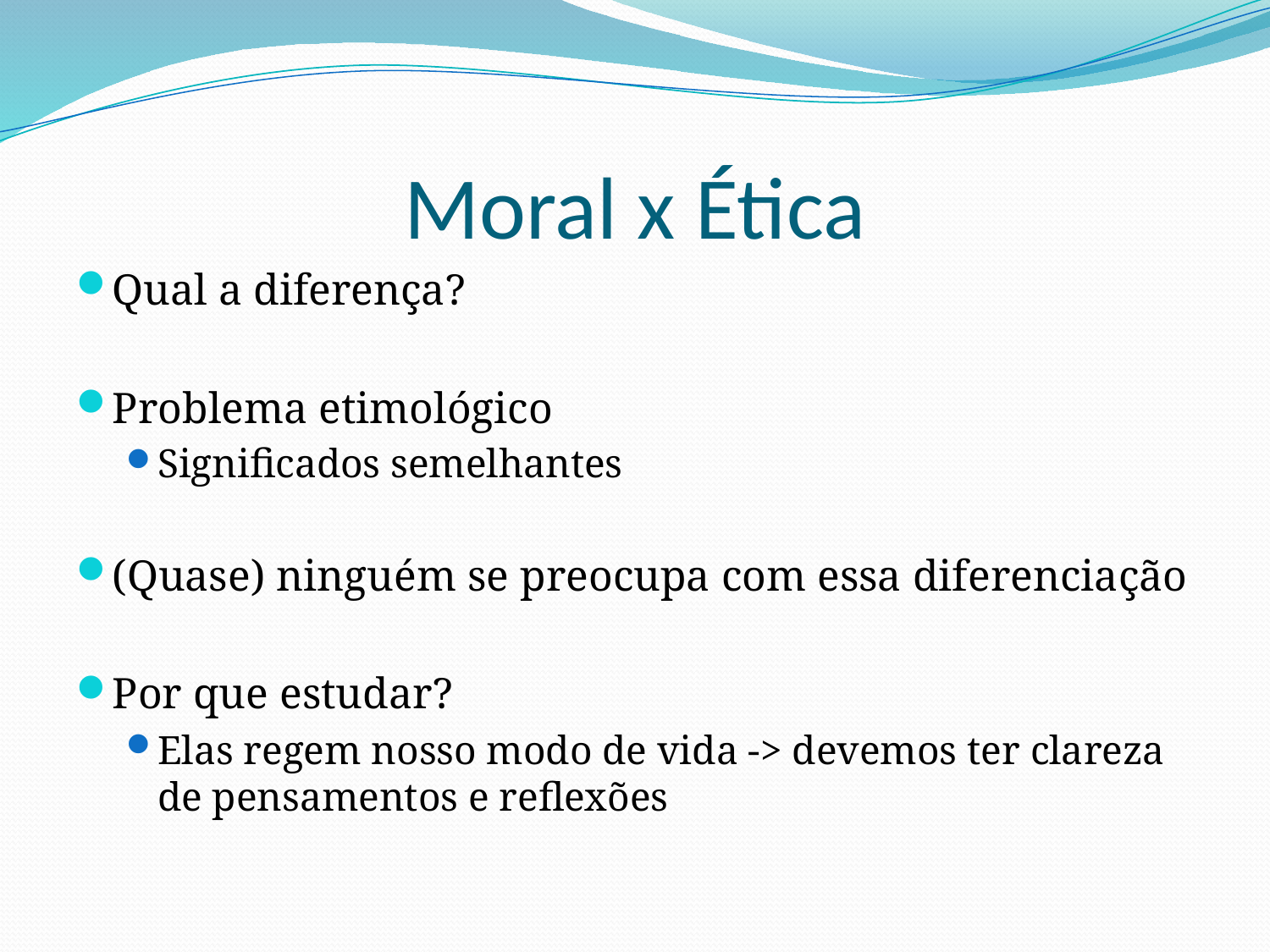

# Moral x Ética
Qual a diferença?

Problema etimológico
Significados semelhantes

(Quase) ninguém se preocupa com essa diferenciação

Por que estudar?
Elas regem nosso modo de vida -> devemos ter clareza de pensamentos e reflexões